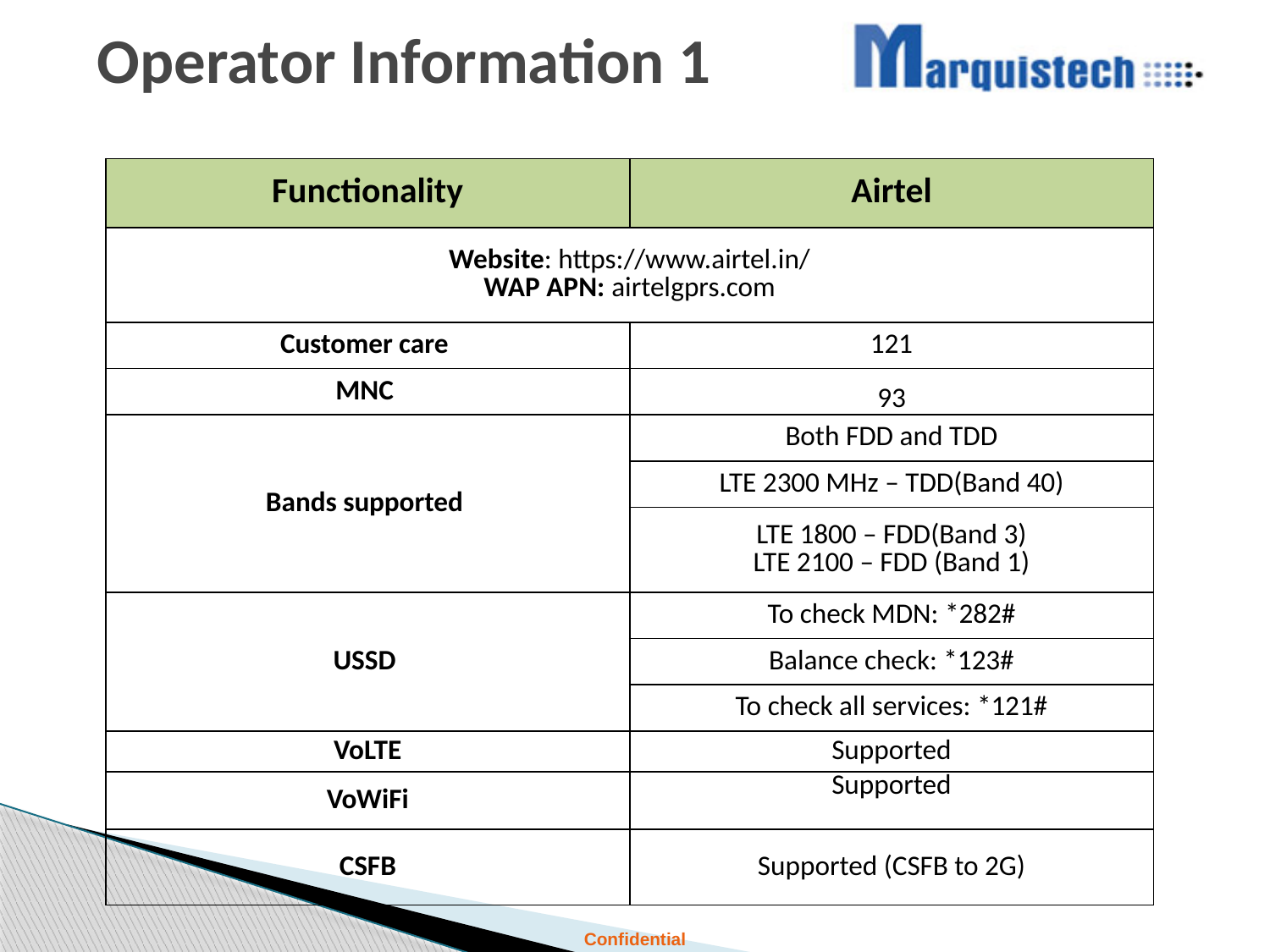

# Operator Information 1
| Functionality | Airtel |
| --- | --- |
| Website: https://www.airtel.in/ WAP APN: airtelgprs.com |  |
| Customer care | 121 |
| MNC | 93 |
| Bands supported | Both FDD and TDD |
|  | LTE 2300 MHz – TDD(Band 40) |
|  | LTE 1800 – FDD(Band 3) LTE 2100 – FDD (Band 1) |
| USSD | To check MDN: \*282# |
|  | Balance check: \*123# |
|  | To check all services: \*121# |
| VoLTE | Supported |
| VoWiFi | Supported |
| CSFB | Supported (CSFB to 2G) |